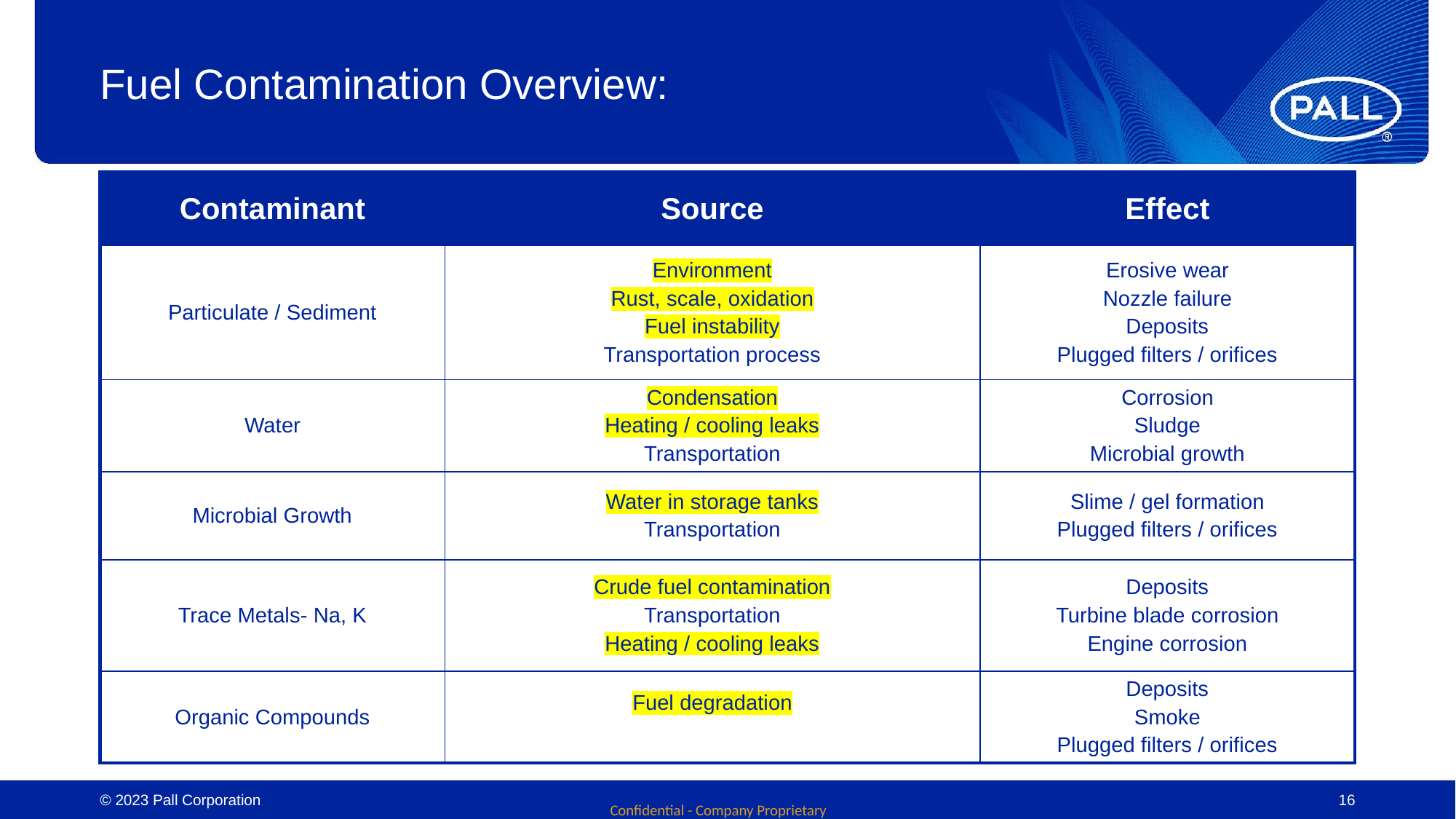

# Fuel Contamination Overview:
| Contaminant | Source | Effect |
| --- | --- | --- |
| Particulate / Sediment | Environment Rust, scale, oxidation Fuel instability Transportation process | Erosive wear Nozzle failure Deposits Plugged filters / orifices |
| Water | Condensation Heating / cooling leaks Transportation | Corrosion Sludge Microbial growth |
| Microbial Growth | Water in storage tanks Transportation | Slime / gel formation Plugged filters / orifices |
| Trace Metals- Na, K | Crude fuel contamination Transportation Heating / cooling leaks | Deposits Turbine blade corrosion Engine corrosion |
| Organic Compounds | Fuel degradation | Deposits Smoke Plugged filters / orifices |
16